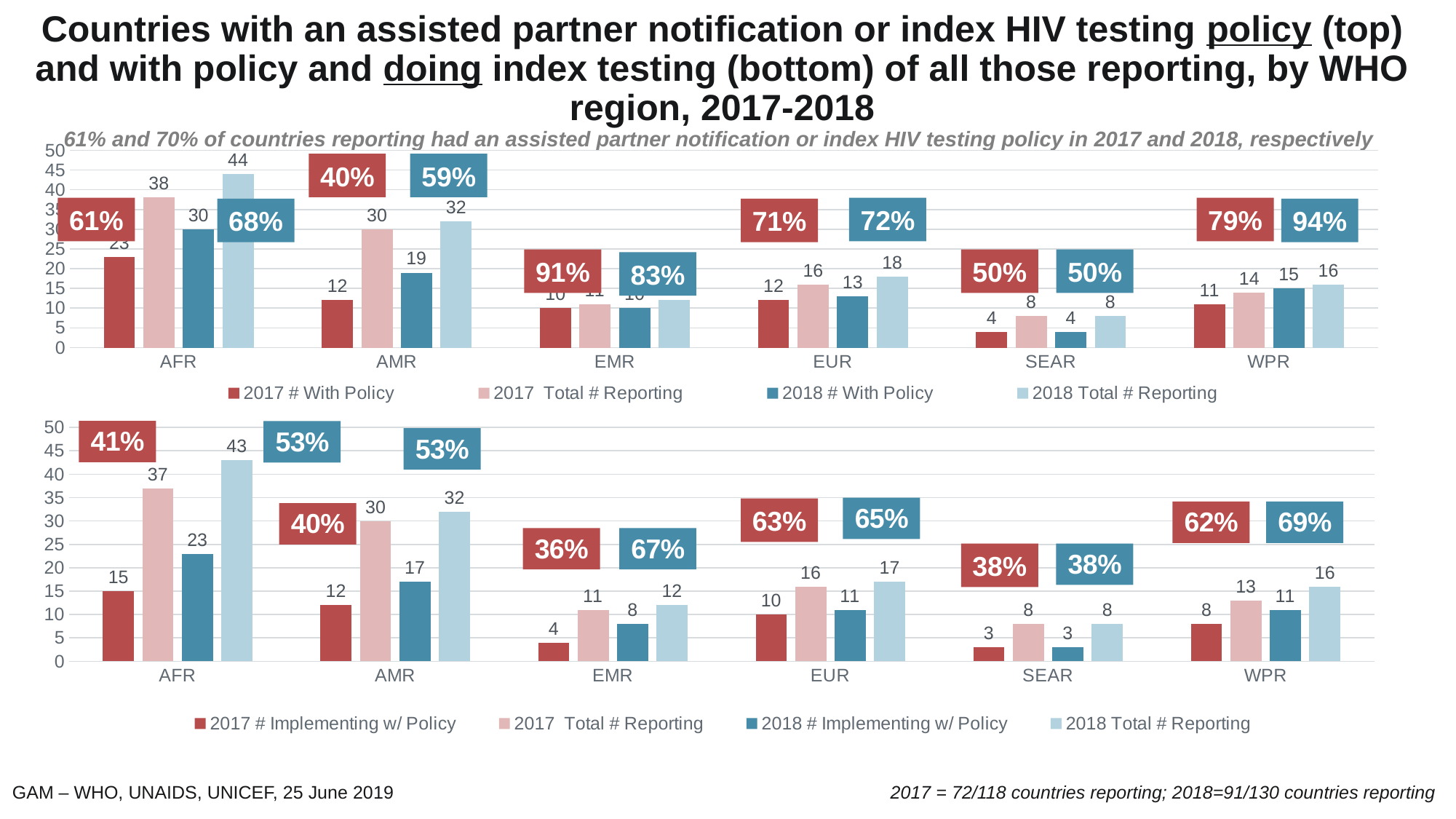

# Countries with an assisted partner notification or index HIV testing policy (top) and with policy and doing index testing (bottom) of all those reporting, by WHO region, 2017-2018 61% and 70% of countries reporting had an assisted partner notification or index HIV testing policy in 2017 and 2018, respectively

### Chart

| Category | 2017 # With Policy | 2017  Total # Reporting | 2018 # With Policy | 2018 Total # Reporting |
|---|---|---|---|---|
| AFR | 23.0 | 38.0 | 30.0 | 44.0 |
| AMR | 12.0 | 30.0 | 19.0 | 32.0 |
| EMR | 10.0 | 11.0 | 10.0 | 12.0 |
| EUR | 12.0 | 16.0 | 13.0 | 18.0 |
| SEAR | 4.0 | 8.0 | 4.0 | 8.0 |
| WPR | 11.0 | 14.0 | 15.0 | 16.0 |
40%
59%
61%
72%
79%
68%
71%
94%
91%
50%
50%
83%

### Chart

| Category | 2017 # Implementing w/ Policy | 2017  Total # Reporting | 2018 # Implementing w/ Policy | 2018 Total # Reporting |
|---|---|---|---|---|
| AFR | 15.0 | 37.0 | 23.0 | 43.0 |
| AMR | 12.0 | 30.0 | 17.0 | 32.0 |
| EMR | 4.0 | 11.0 | 8.0 | 12.0 |
| EUR | 10.0 | 16.0 | 11.0 | 17.0 |
| SEAR | 3.0 | 8.0 | 3.0 | 8.0 |
| WPR | 8.0 | 13.0 | 11.0 | 16.0 |
63%
38%
GAM – WHO, UNAIDS, UNICEF, 25 June 2019
2017 = 72/118 countries reporting; 2018=91/130 countries reporting